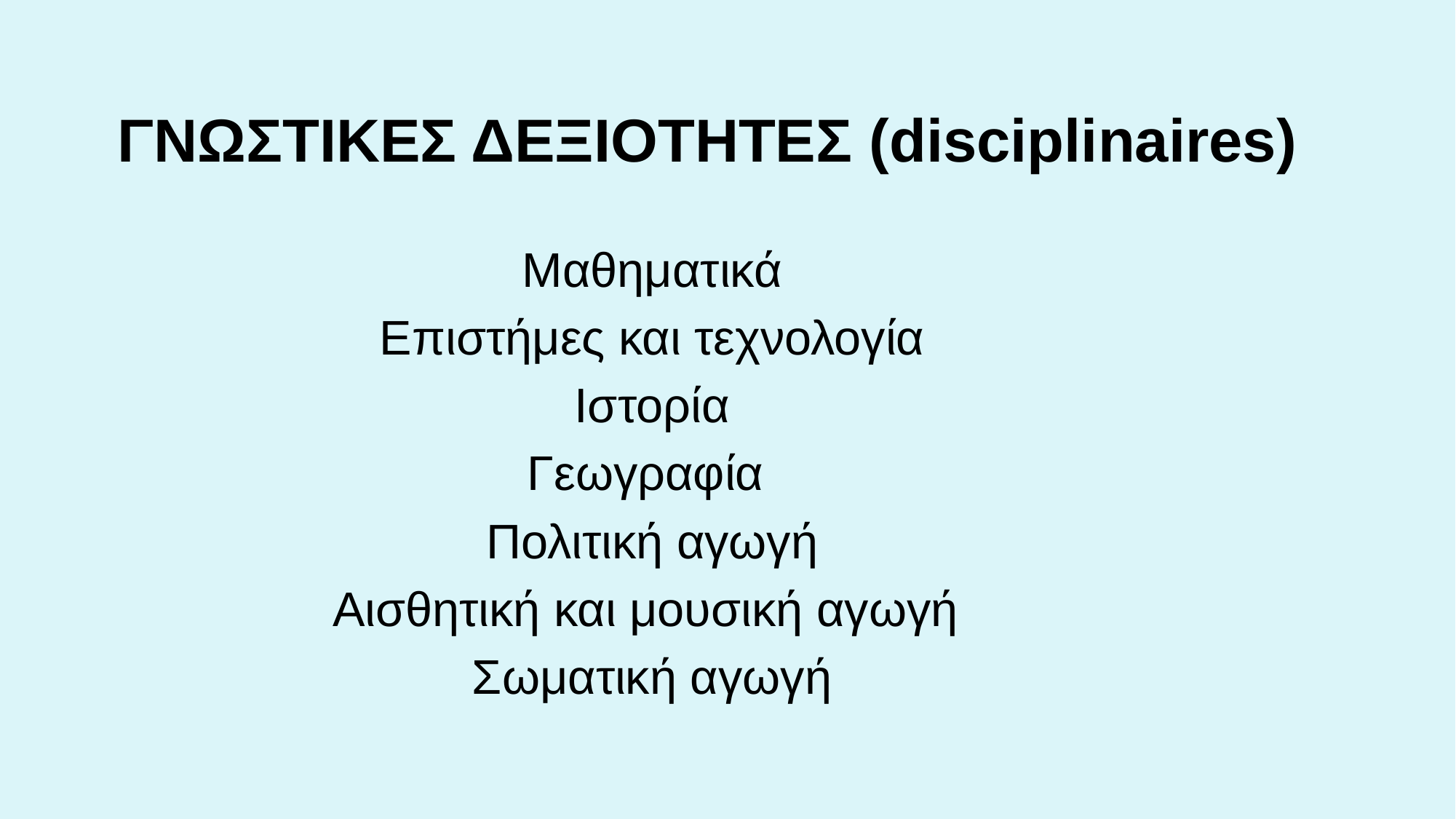

# ΓΝΩΣΤΙΚΕΣ ΔΕΞΙΟΤΗΤΕΣ (disciplinaires)

Μαθηματικά
Επιστήμες και τεχνολογία
Ιστορία
Γεωγραφία
Πολιτική αγωγή
Αισθητική και μουσική αγωγή
Σωματική αγωγή